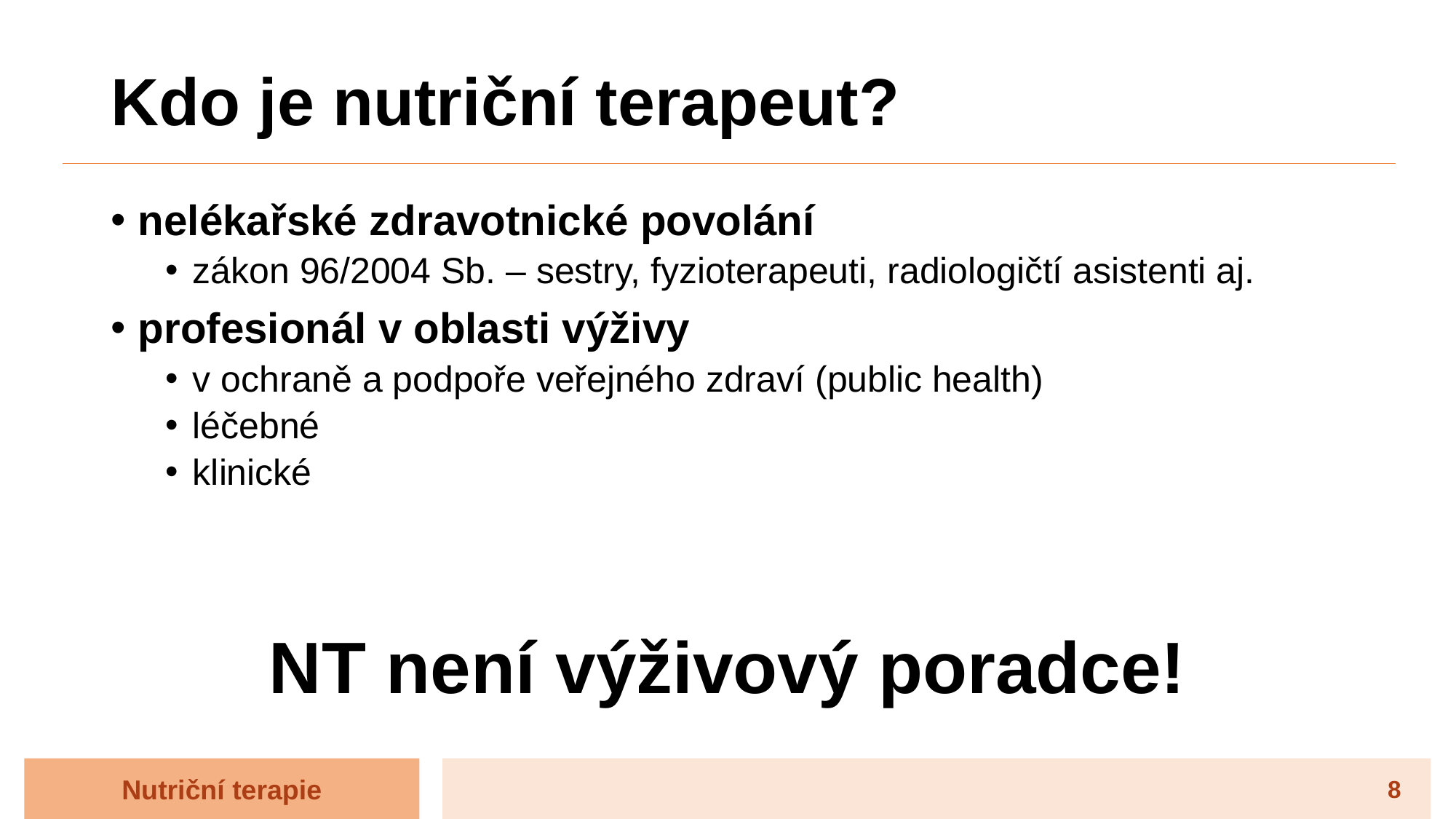

# Kdo je nutriční terapeut?
nelékařské zdravotnické povolání
zákon 96/2004 Sb. – sestry, fyzioterapeuti, radiologičtí asistenti aj.
profesionál v oblasti výživy
v ochraně a podpoře veřejného zdraví (public health)
léčebné
klinické

NT není výživový poradce!
Nutriční terapie
8